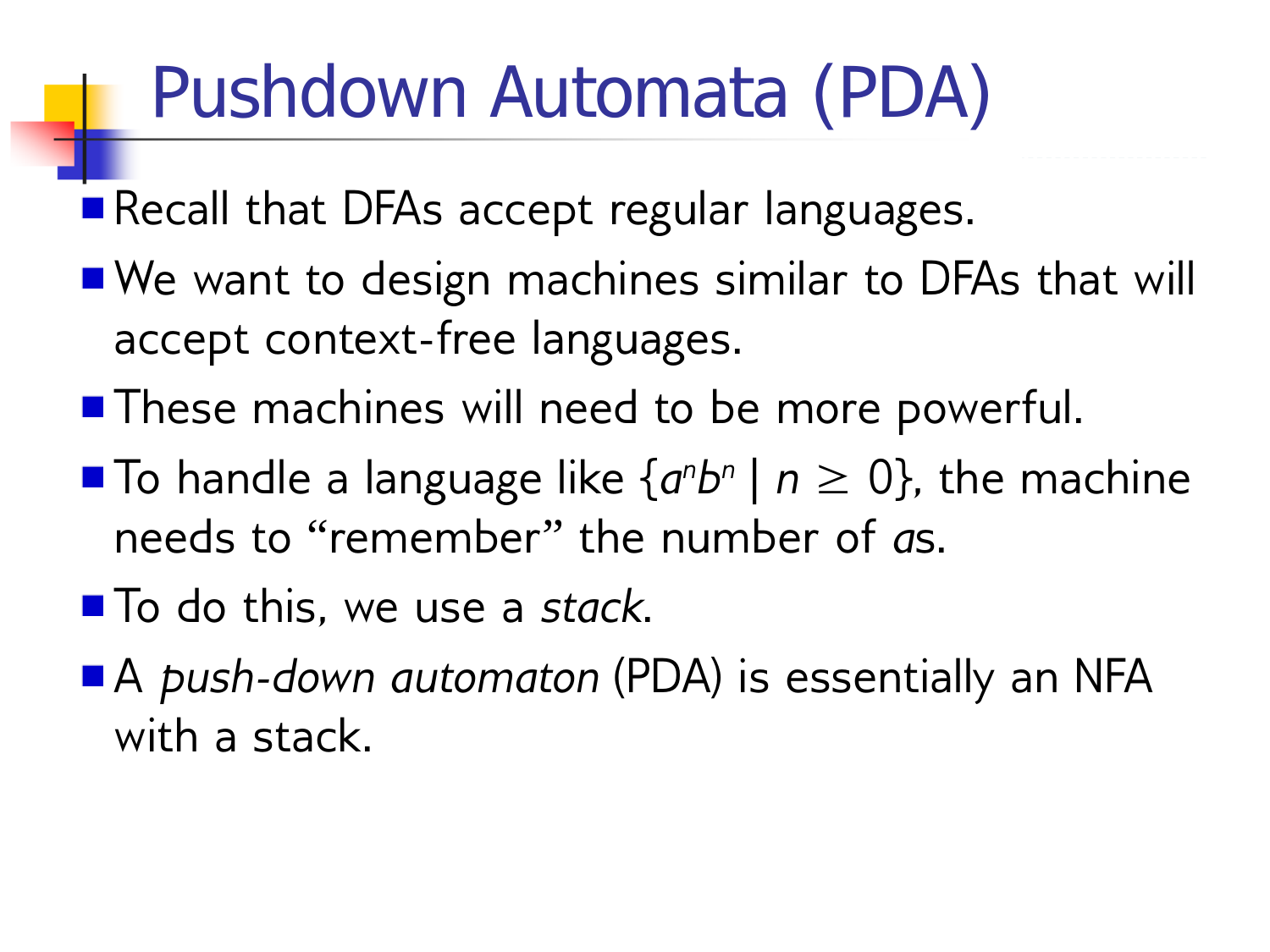

Recall that DFAs accept regular languages.
We want to design machines similar to DFAs that will accept context-free languages.
These machines will need to be more powerful.
To handle a language like {anbn | n ≥ 0}, the machine needs to “remember” the number of as.
To do this, we use a stack.
A push-down automaton (PDA) is essentially an NFA with a stack.
Pushdown Automata (PDA)